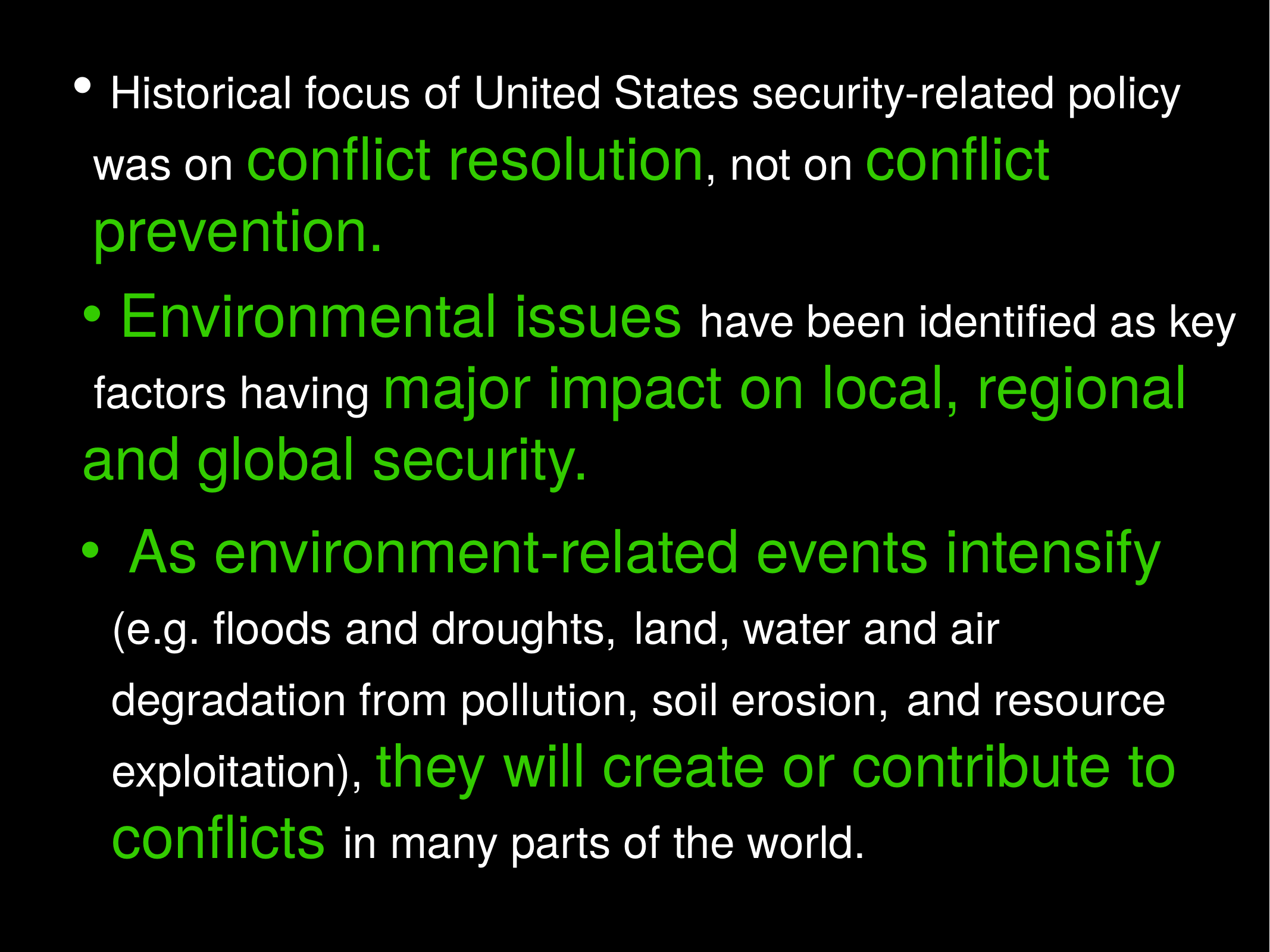

Historical focus of United States security-related policy was on conflict resolution, not on conflict prevention.

 Environmental issues have been identified as key
 factors having major impact on local, regional
and global security.

 As environment-related events intensify (e.g. floods and droughts, land, water and air degradation from pollution, soil erosion, and resource exploitation), they will create or contribute to conflicts in many parts of the world.